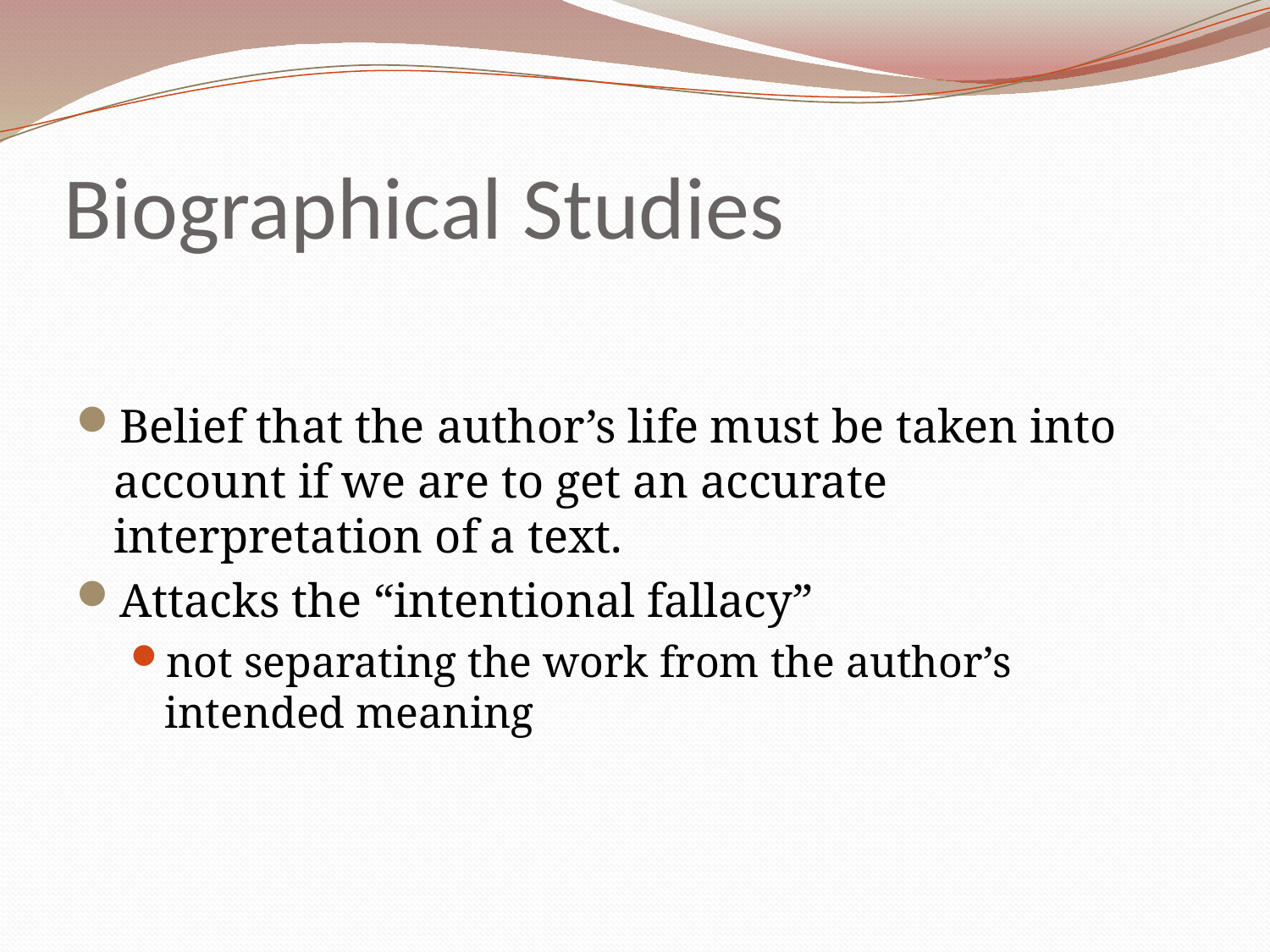

# Biographical Studies
Belief that the author’s life must be taken into account if we are to get an accurate interpretation of a text.
Attacks the “intentional fallacy”
not separating the work from the author’s intended meaning